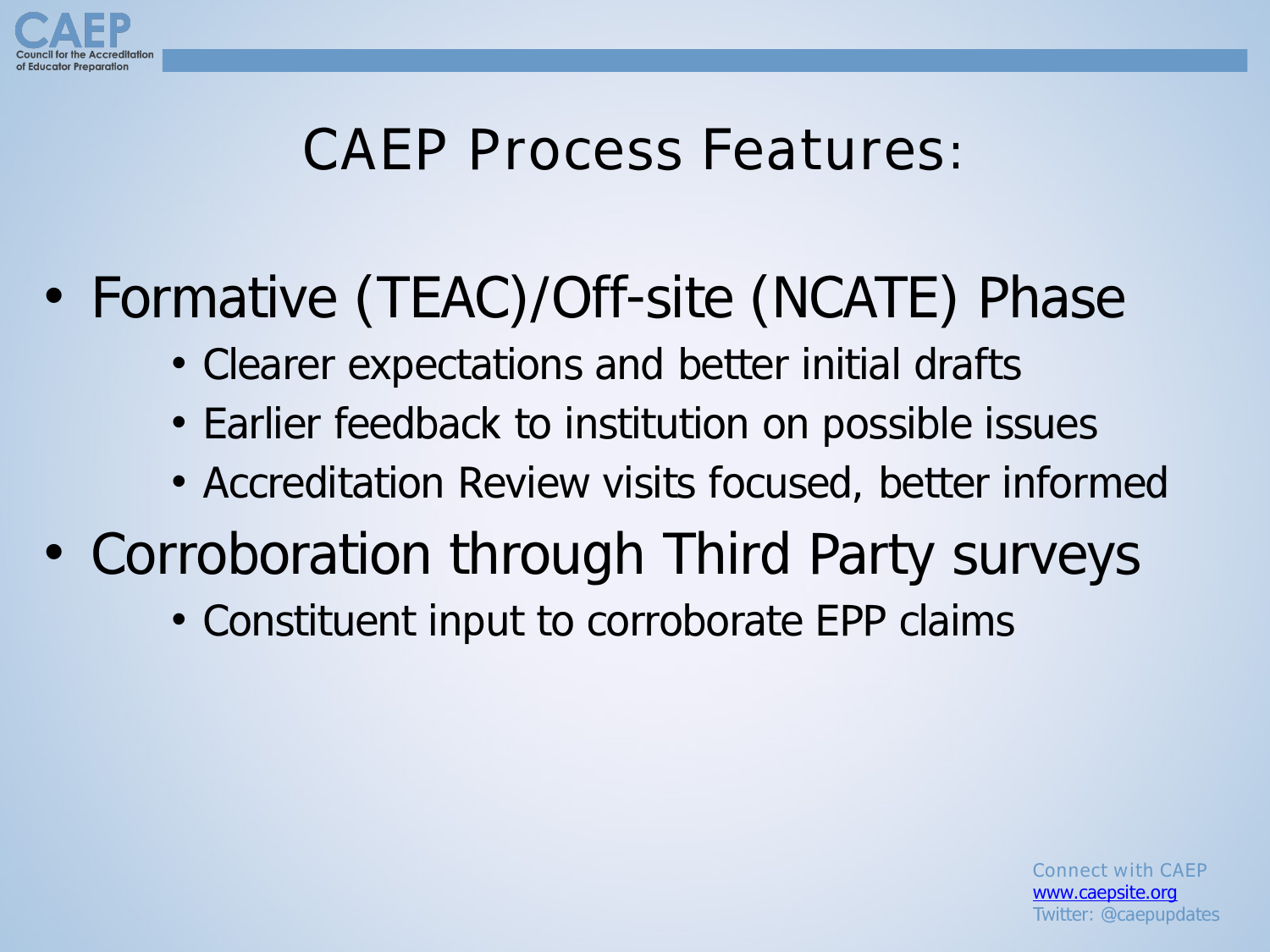

# CAEP Process Features:
Formative (TEAC)/Off-site (NCATE) Phase
Clearer expectations and better initial drafts
Earlier feedback to institution on possible issues
Accreditation Review visits focused, better informed
Corroboration through Third Party surveys
Constituent input to corroborate EPP claims